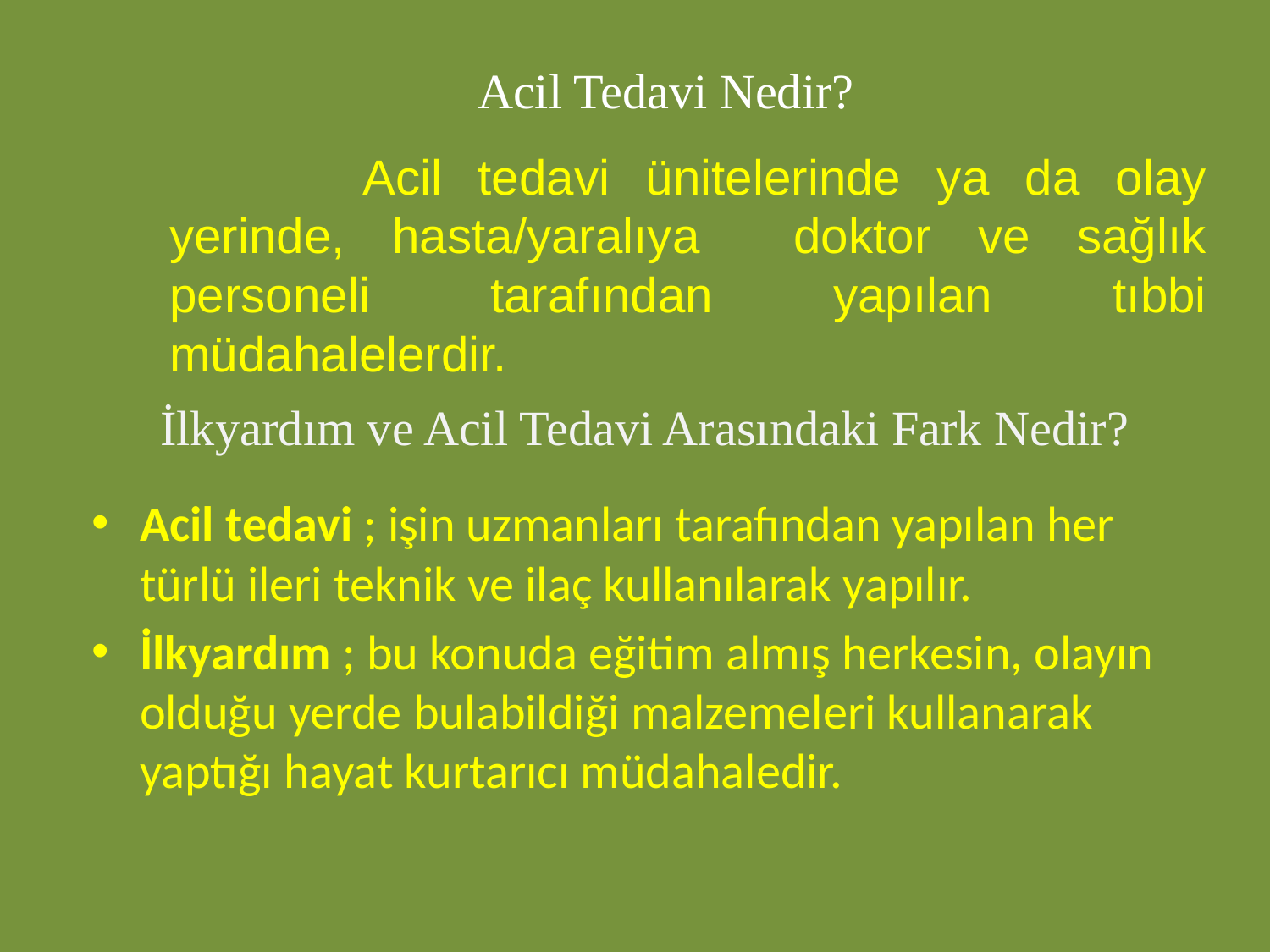

# Acil Tedavi Nedir?
   		Acil tedavi ünitelerinde ya da olay yerinde, hasta/yaralıya  doktor ve sağlık personeli tarafından yapılan tıbbi müdahalelerdir.
İlkyardım ve Acil Tedavi Arasındaki Fark Nedir?
Acil tedavi ; işin uzmanları tarafından yapılan her türlü ileri teknik ve ilaç kullanılarak yapılır.
İlkyardım ; bu konuda eğitim almış herkesin, olayın olduğu yerde bulabildiği malzemeleri kullanarak yaptığı hayat kurtarıcı müdahaledir.